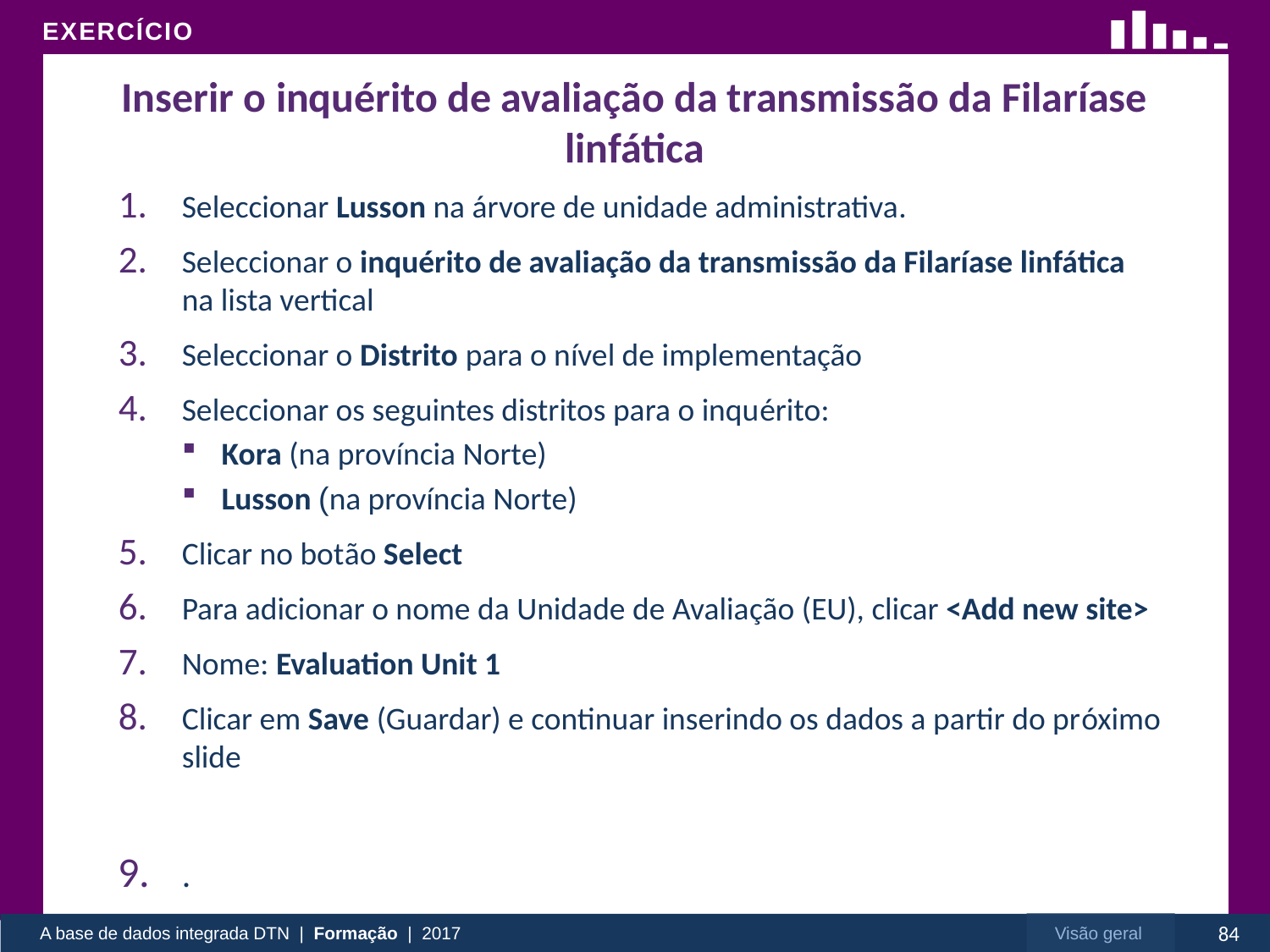

# Inserir o inquérito de avaliação da transmissão da Filaríase linfática
Seleccionar Lusson na árvore de unidade administrativa.
Seleccionar o inquérito de avaliação da transmissão da Filaríase linfática  na lista vertical
Seleccionar o Distrito para o nível de implementação
Seleccionar os seguintes distritos para o inquérito:
Kora (na província Norte)
Lusson (na província Norte)
Clicar no botão Select
Para adicionar o nome da Unidade de Avaliação (EU), clicar <Add new site>
Nome: Evaluation Unit 1
Clicar em Save (Guardar) e continuar inserindo os dados a partir do próximo slide

.